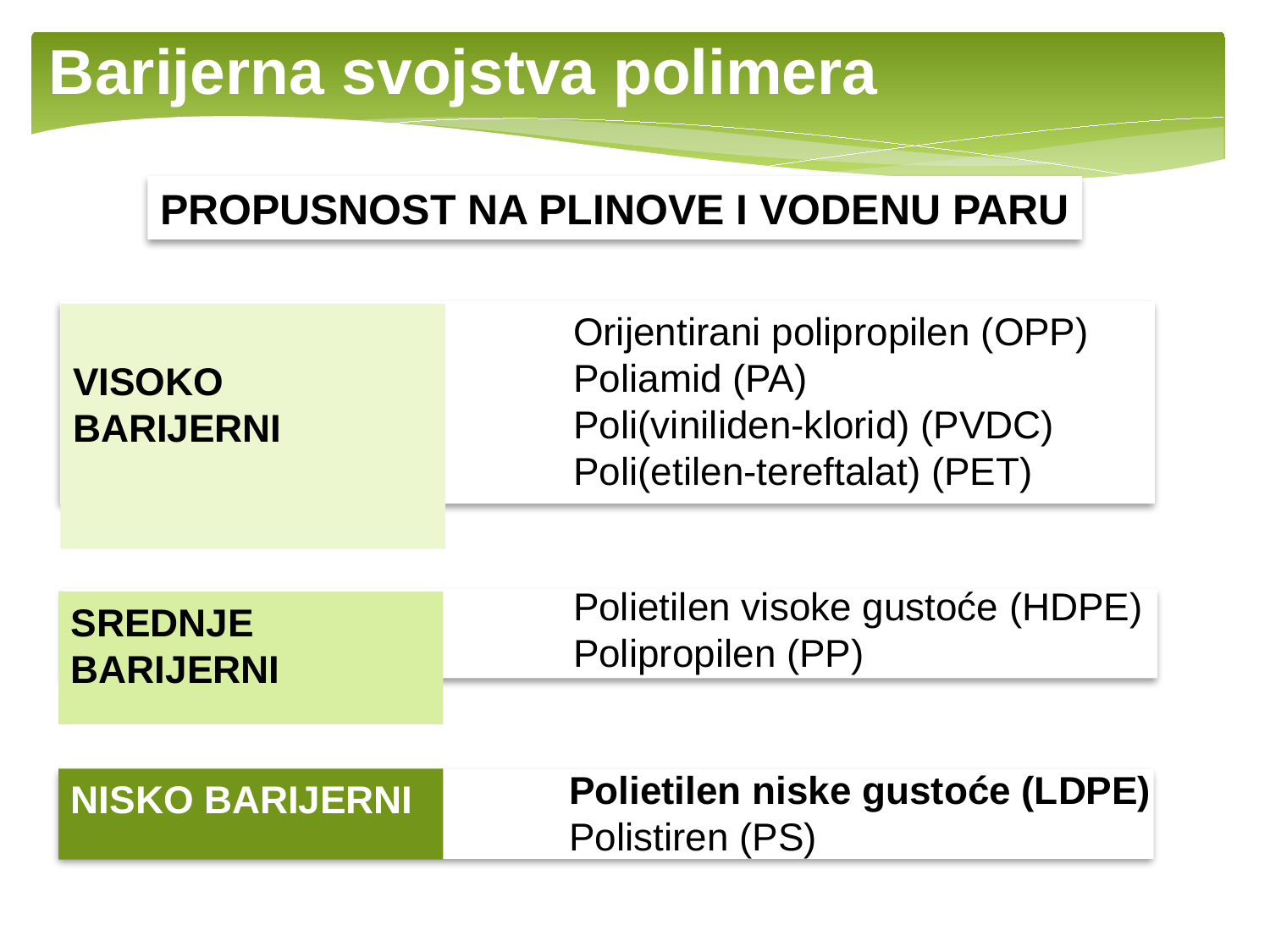

Barijerna svojstva polimera
PROPUSNOST NA PLINOVE I VODENU PARU

Orijentirani polipropilen (OPP)
Poliamid (PA)
Poli(viniliden-klorid) (PVDC)
Poli(etilen-tereftalat) (PET)

VISOKO BARIJERNI

Polietilen visoke gustoće (HDPE)
Polipropilen (PP)

SREDNJE BARIJERNI

Polietilen niske gustoće (LDPE)
Polistiren (PS)
NISKO BARIJERNI